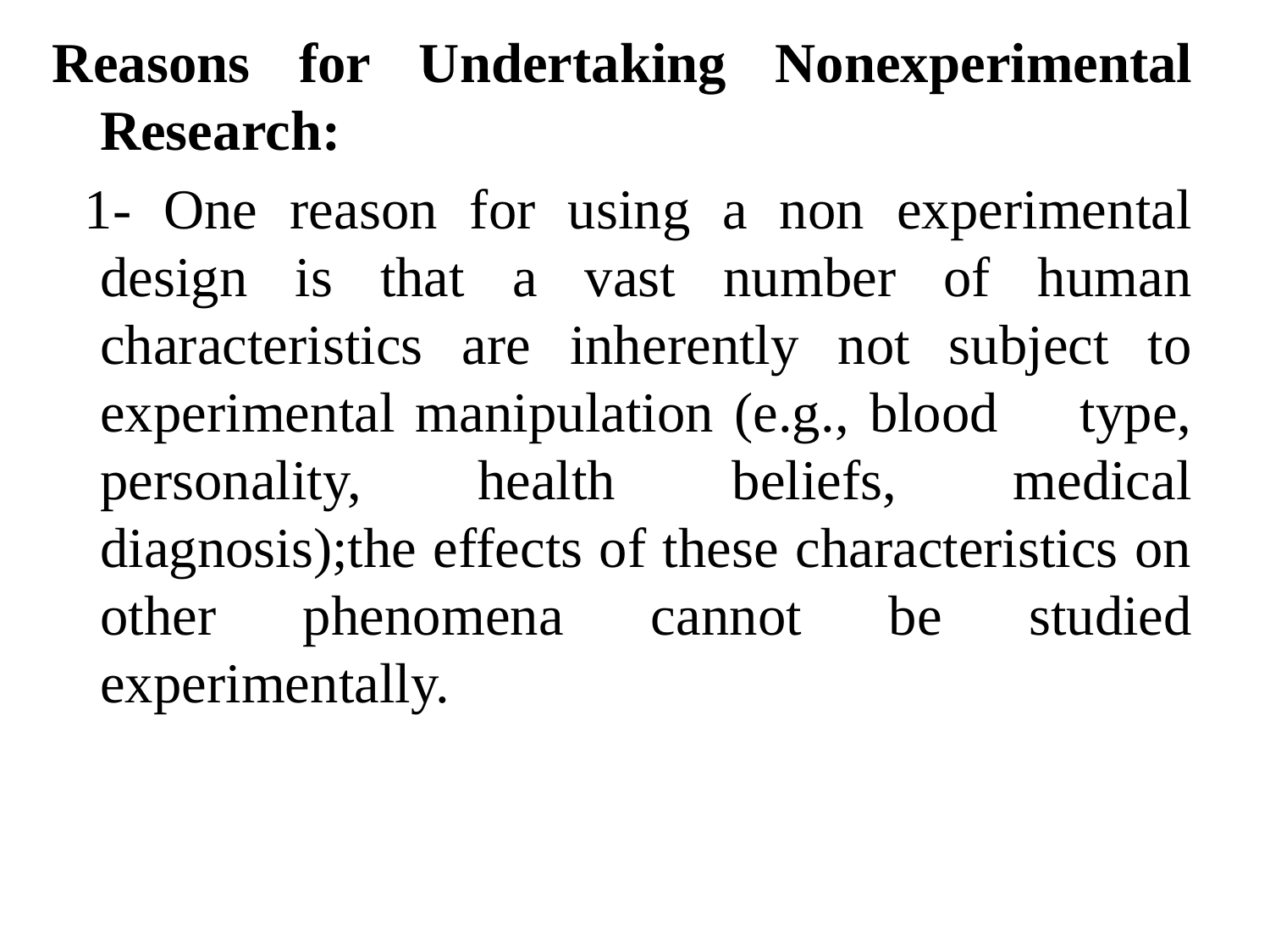

Reasons for Undertaking Nonexperimental Research:
 1- One reason for using a non experimental design is that a vast number of human characteristics are inherently not subject to experimental manipulation (e.g., blood    type, personality, health beliefs, medical diagnosis);the effects of these characteristics on other phenomena cannot be studied experimentally.